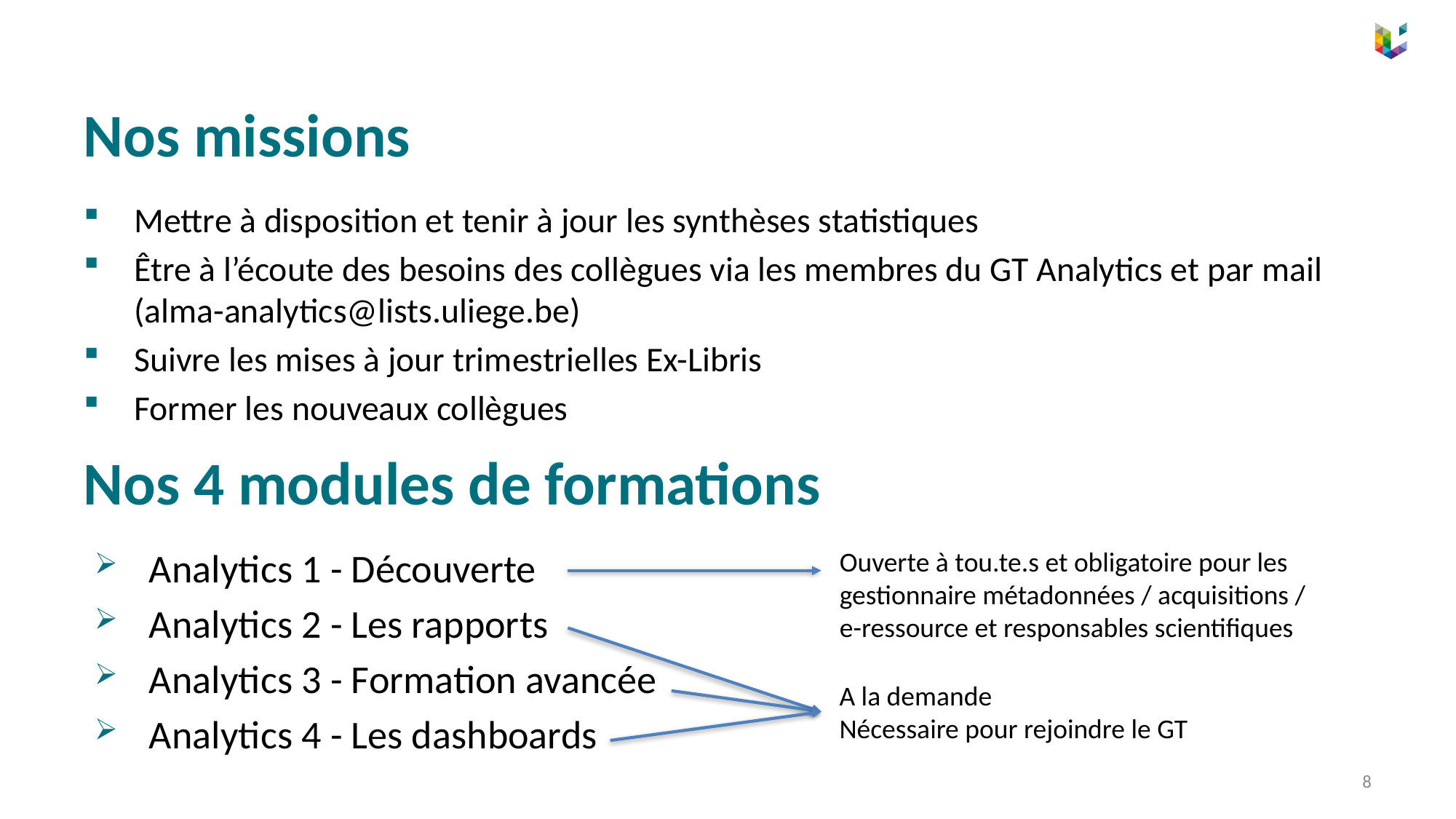

# Nos missions
Mettre à disposition et tenir à jour les synthèses statistiques
Être à l’écoute des besoins des collègues via les membres du GT Analytics et par mail (alma-analytics@lists.uliege.be)
Suivre les mises à jour trimestrielles Ex-Libris
Former les nouveaux collègues

Nos 4 modules de formations
Analytics 1 - Découverte
Analytics 2 - Les rapports
Analytics 3 - Formation avancée
Analytics 4 - Les dashboards
Ouverte à tou.te.s et obligatoire pour les gestionnaire métadonnées / acquisitions / e-ressource et responsables scientifiques

A la demande
Nécessaire pour rejoindre le GT

8